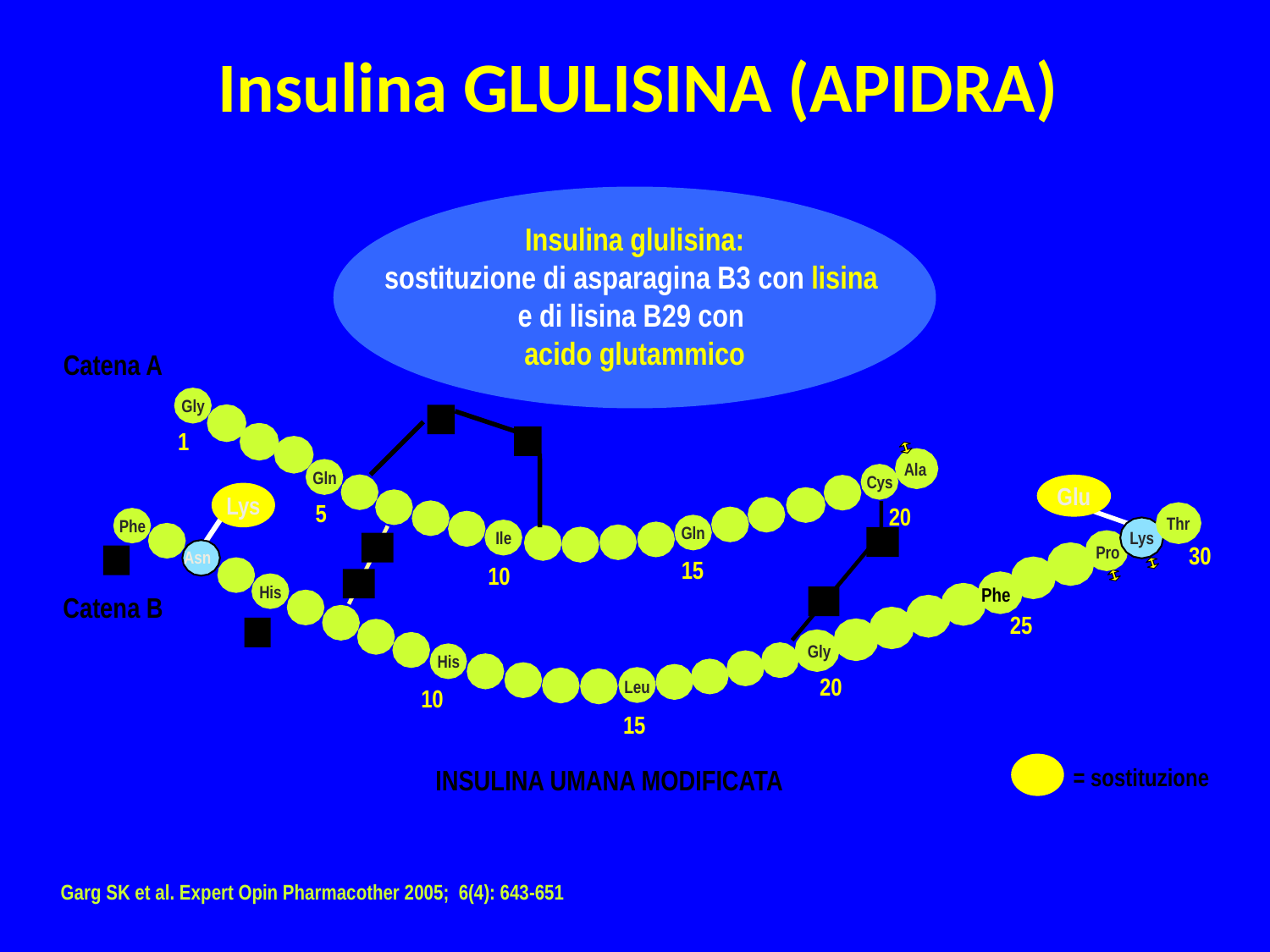

Insulina GLULISINA (APIDRA)

Insulina glulisina:
sostituzione di asparagina B3 con lisina
e di lisina B29 con
acido glutammico
Catena A

Gly
S

1
S

Ala

Gln
Cys

Glu

Lys

5

20

Thr

Phe

Gln

Ile
S
Lys

S
Asn

30
Pro

1

15

10
S

His
Phe

Catena B
S

25
5

Gly

His

20
Leu
10
15

= sostituzione
INSULINA UMANA MODIFICATA

Garg SK et al. Expert Opin Pharmacother 2005;  6(4): 643-651